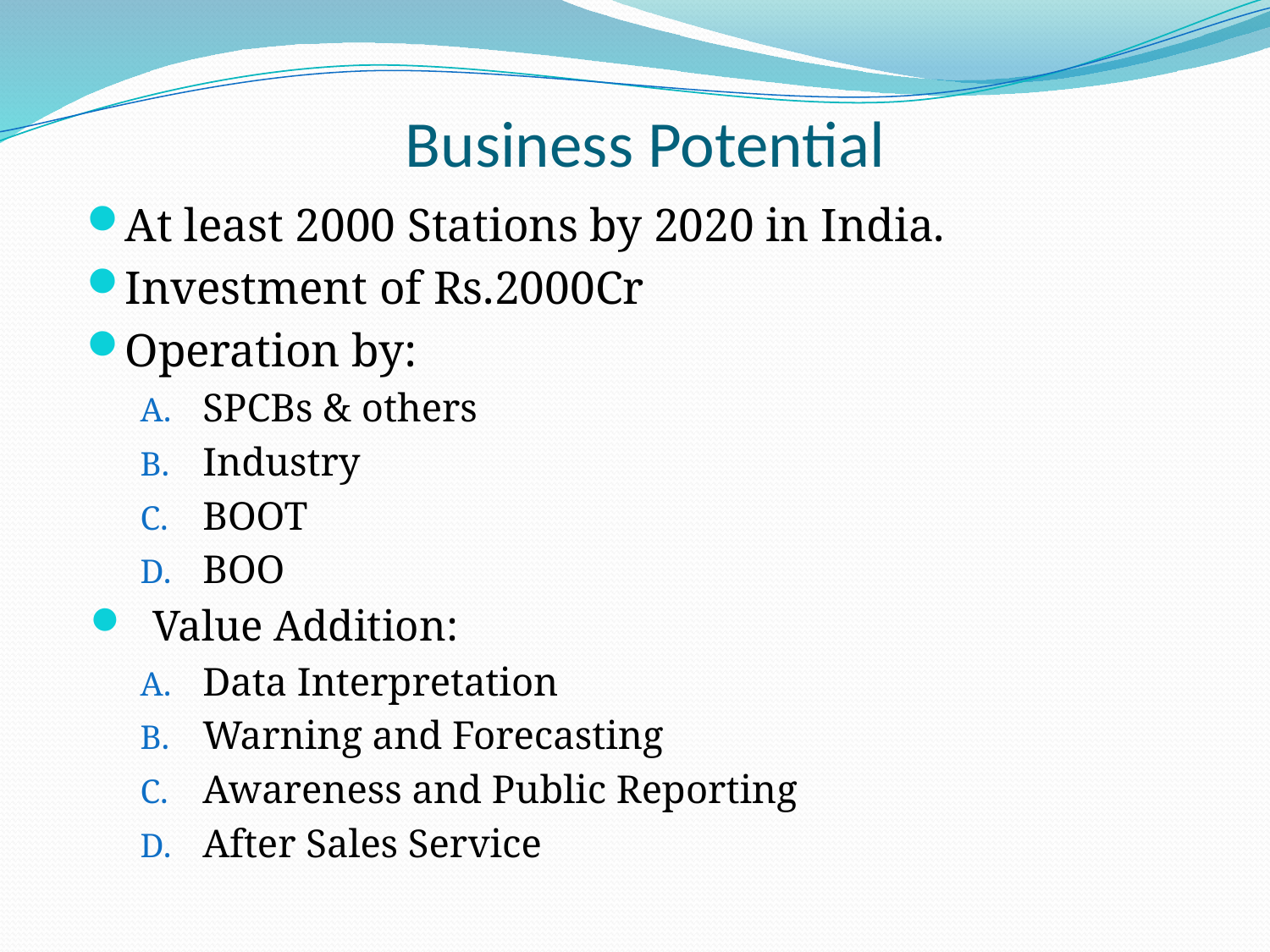

# Business Potential
At least 2000 Stations by 2020 in India.
Investment of Rs.2000Cr
Operation by:
SPCBs & others
Industry
BOOT
BOO
Value Addition:
Data Interpretation
Warning and Forecasting
Awareness and Public Reporting
After Sales Service